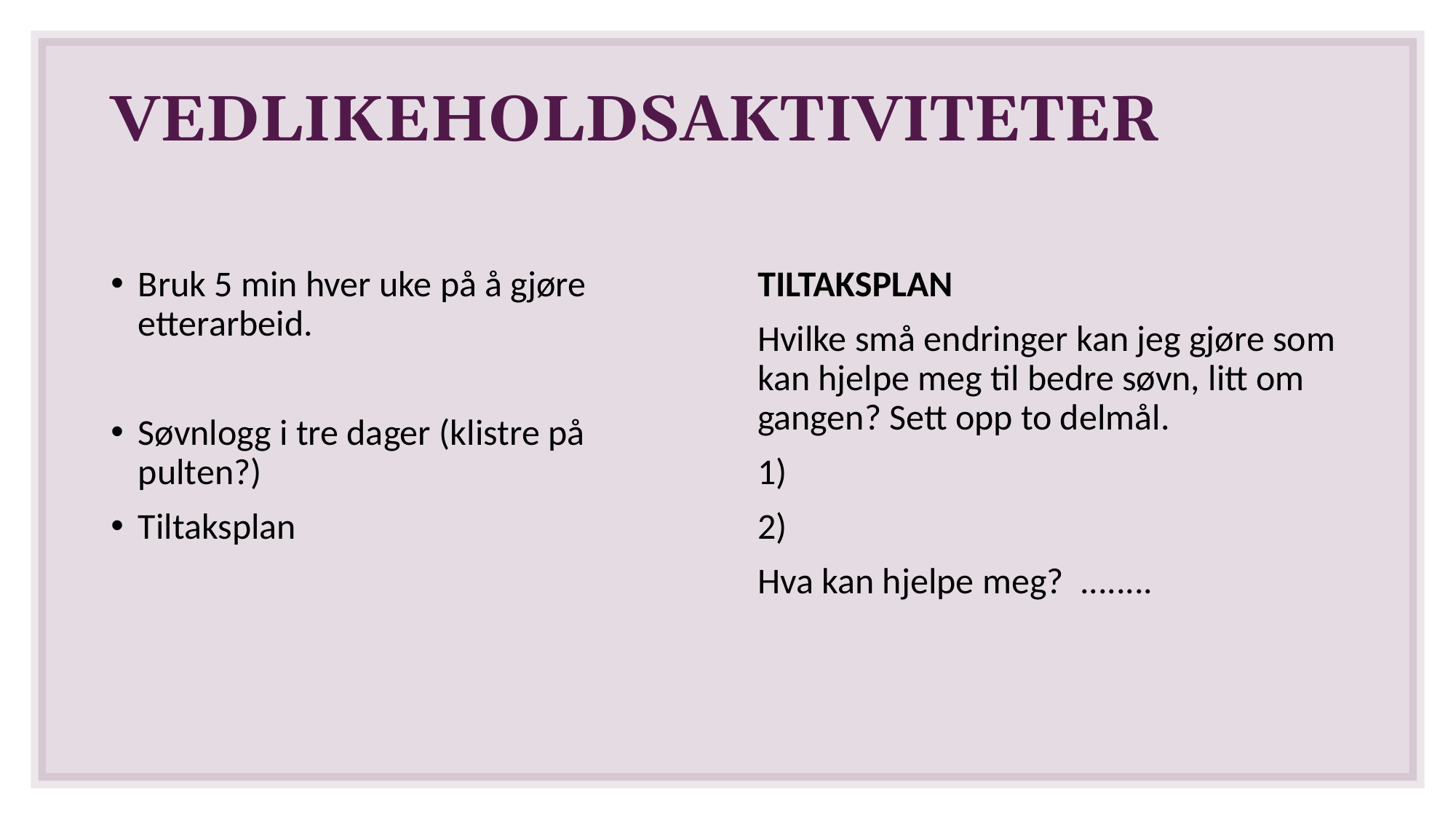

# VEDLIKEHOLDSAKTIVITETER
Bruk 5 min hver uke på å gjøre etterarbeid.

Søvnlogg i tre dager (klistre på pulten?)
Tiltaksplan

TILTAKSPLAN
Hvilke små endringer kan jeg gjøre som kan hjelpe meg til bedre søvn, litt om gangen? Sett opp to delmål.
1)
2)
Hva kan hjelpe meg?  ........